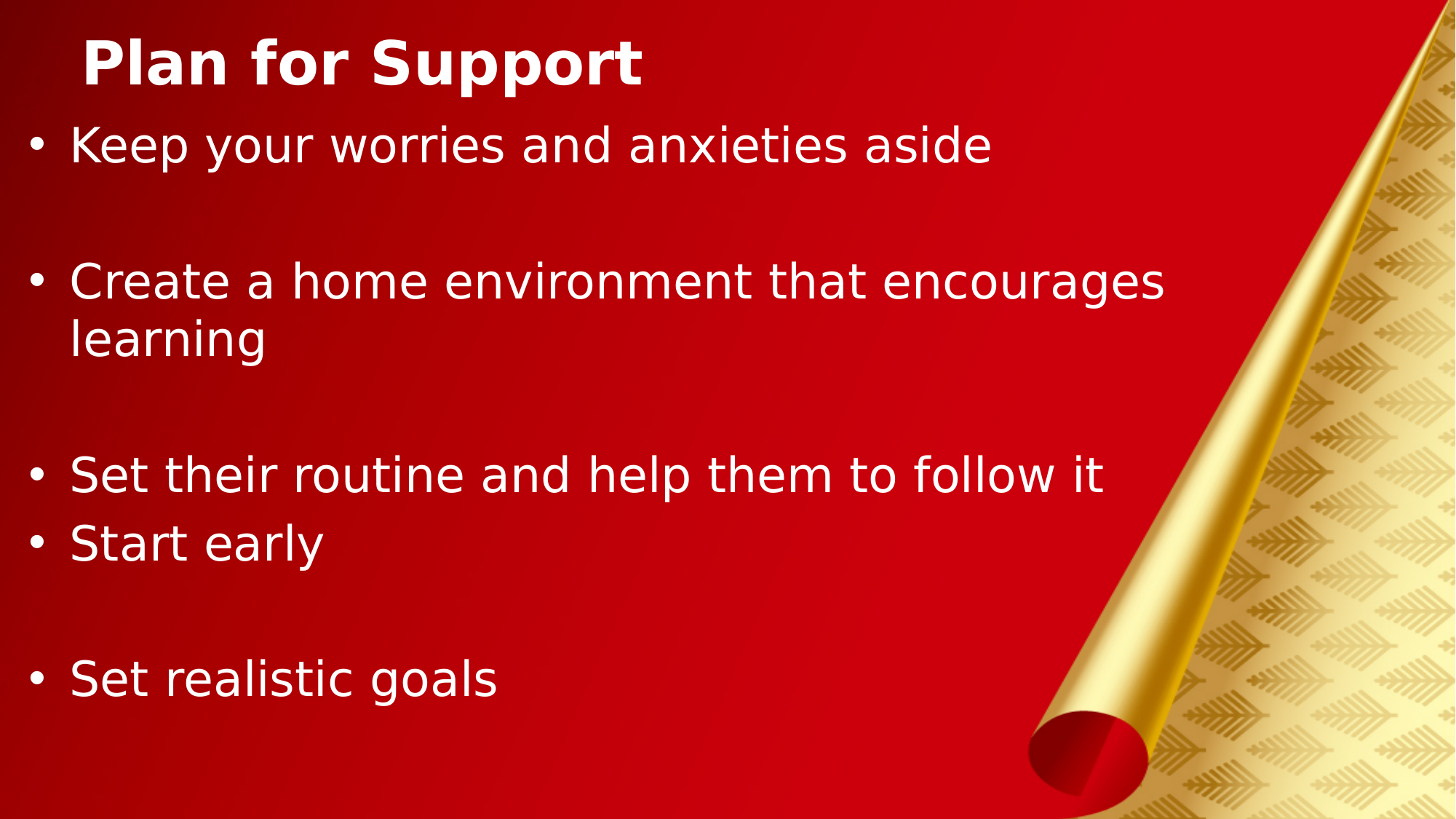

# Plan for Support
Keep your worries and anxieties aside

Create a home environment that encourages learning

Set their routine and help them to follow it
Start early

Set realistic goals